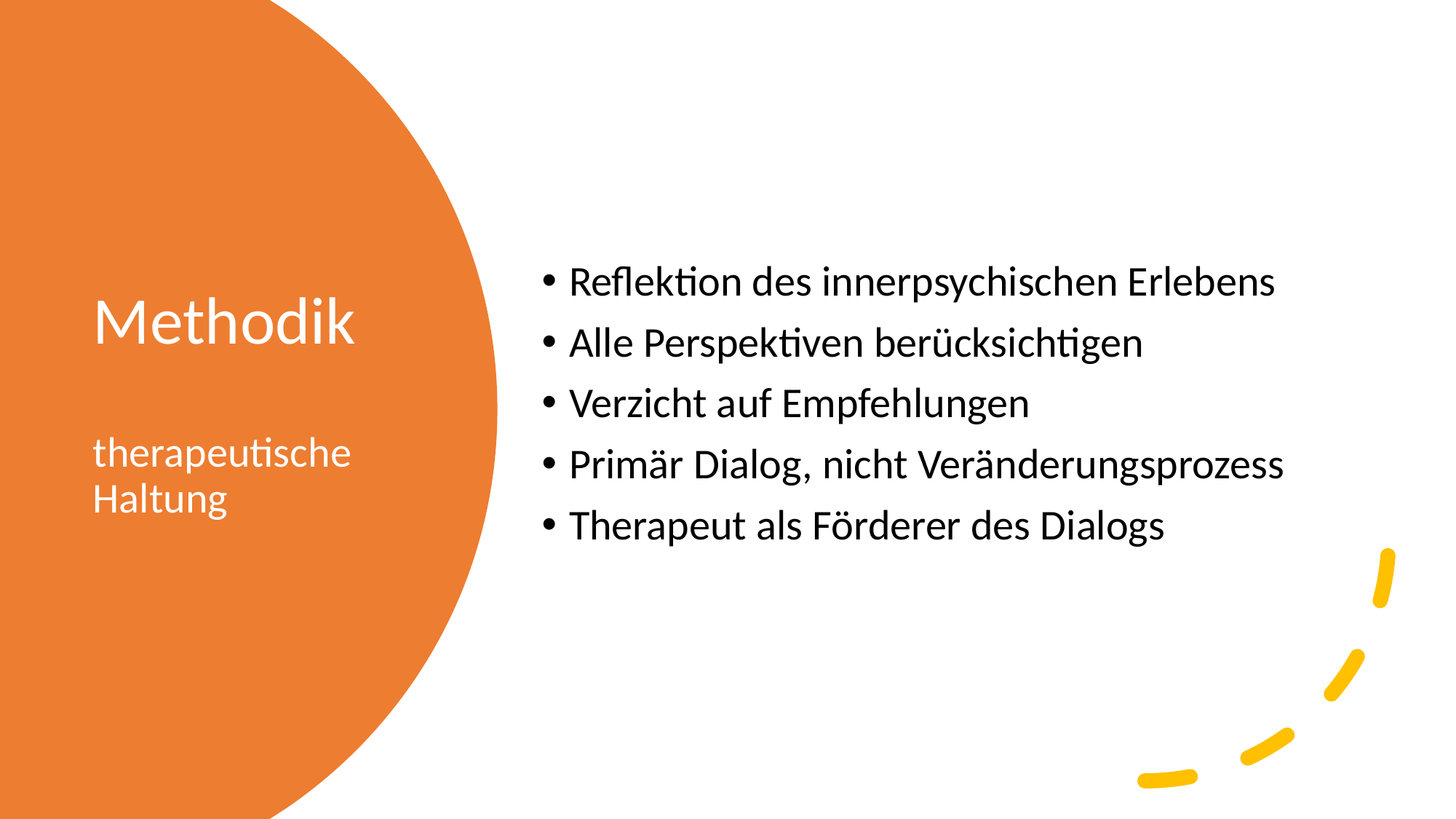

Reflektion des innerpsychischen Erlebens
Alle Perspektiven berücksichtigen
Verzicht auf Empfehlungen
Primär Dialog, nicht Veränderungsprozess
Therapeut als Förderer des Dialogs
# Methodik therapeutische  Haltung